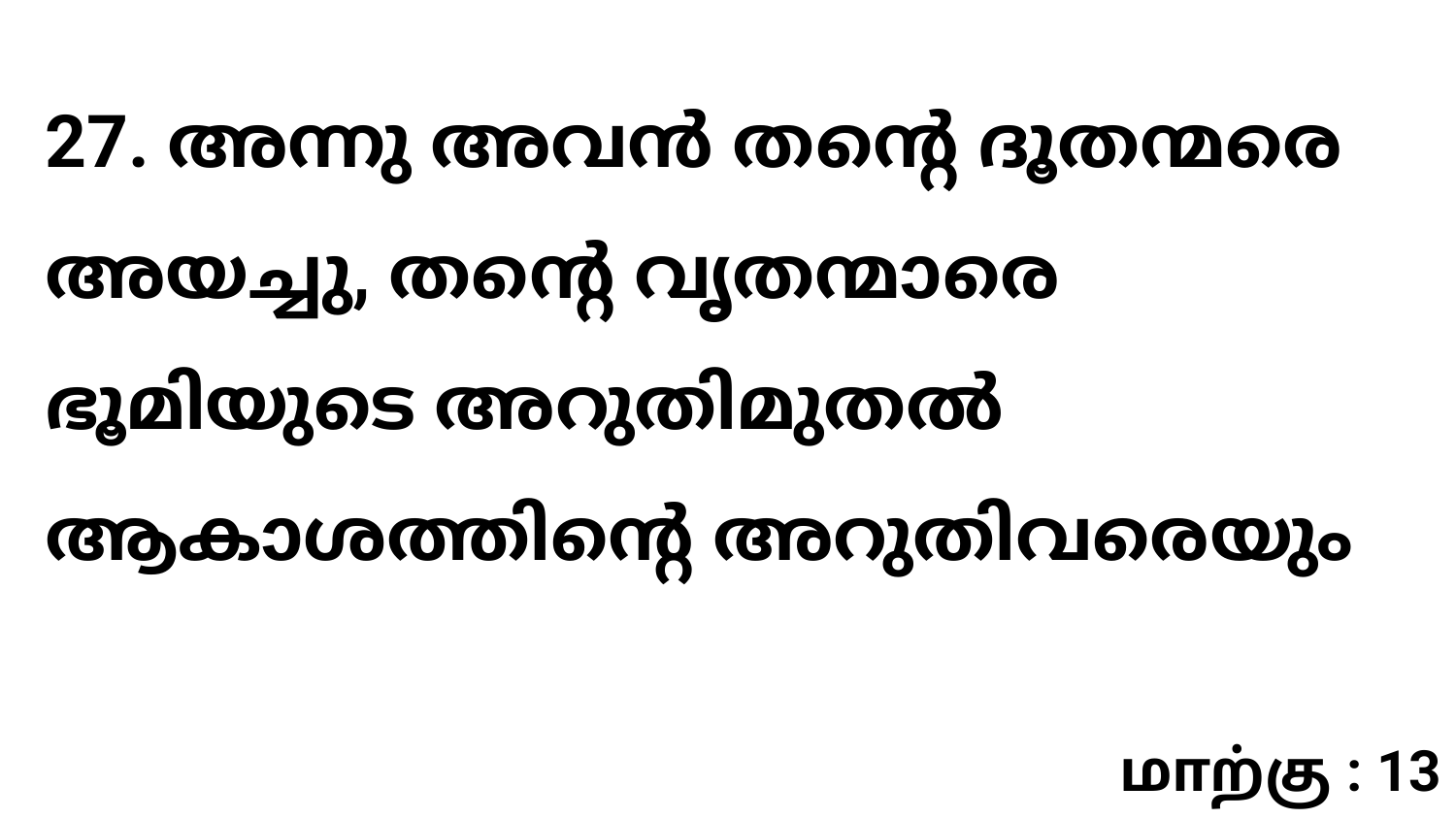

27. അന്നു അവൻ തന്റെ ദൂതന്മരെ അയച്ചു, തന്റെ വൃതന്മാരെ ഭൂമിയുടെ അറുതിമുതൽ ആകാശത്തിന്റെ അറുതിവരെയും
மாற்கு : 13